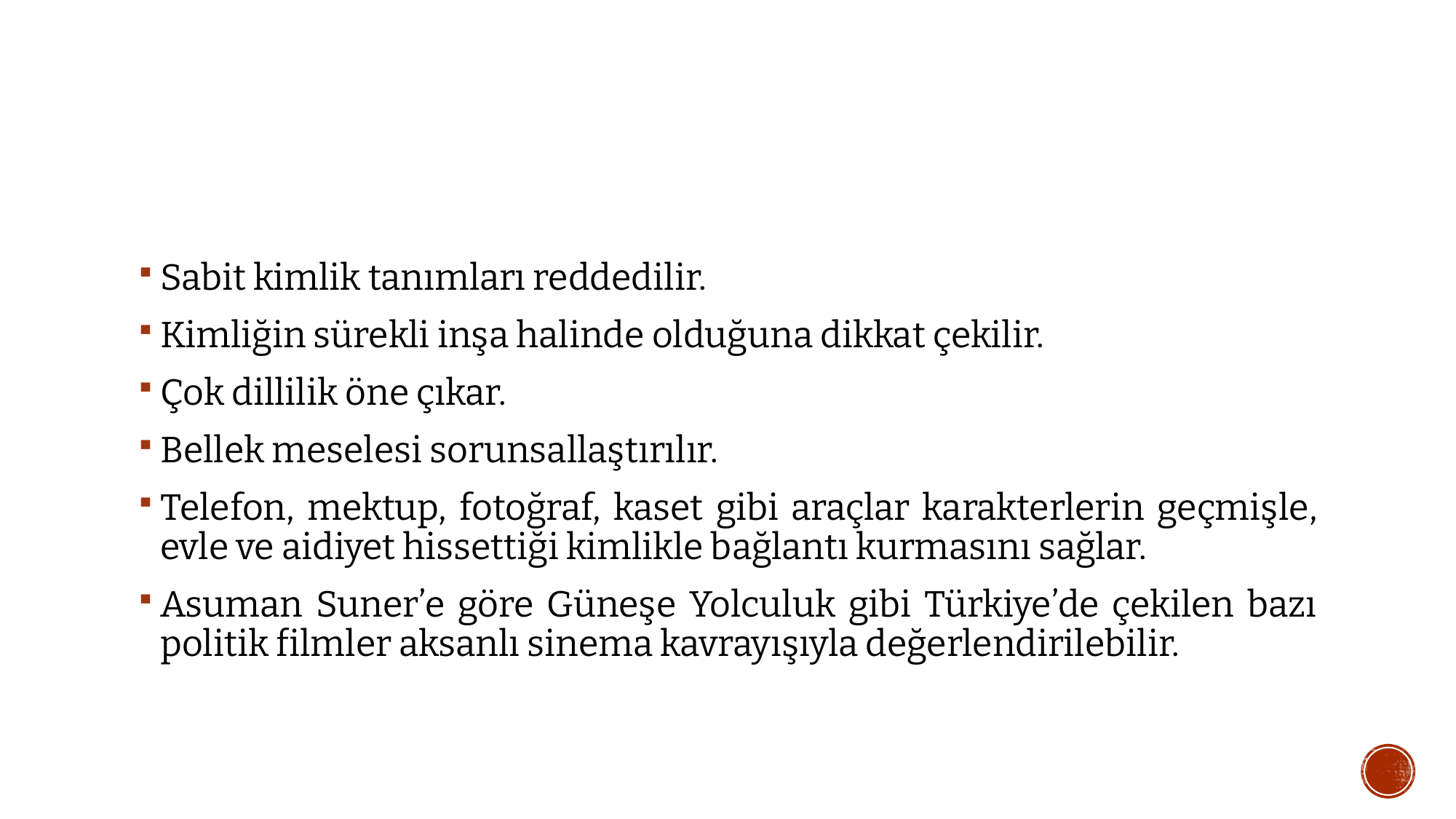

#
Sabit kimlik tanımları reddedilir.
Kimliğin sürekli inşa halinde olduğuna dikkat çekilir.
Çok dillilik öne çıkar.
Bellek meselesi sorunsallaştırılır.
Telefon, mektup, fotoğraf, kaset gibi araçlar karakterlerin geçmişle, evle ve aidiyet hissettiği kimlikle bağlantı kurmasını sağlar.
Asuman Suner’e göre Güneşe Yolculuk gibi Türkiye’de çekilen bazı politik filmler aksanlı sinema kavrayışıyla değerlendirilebilir.